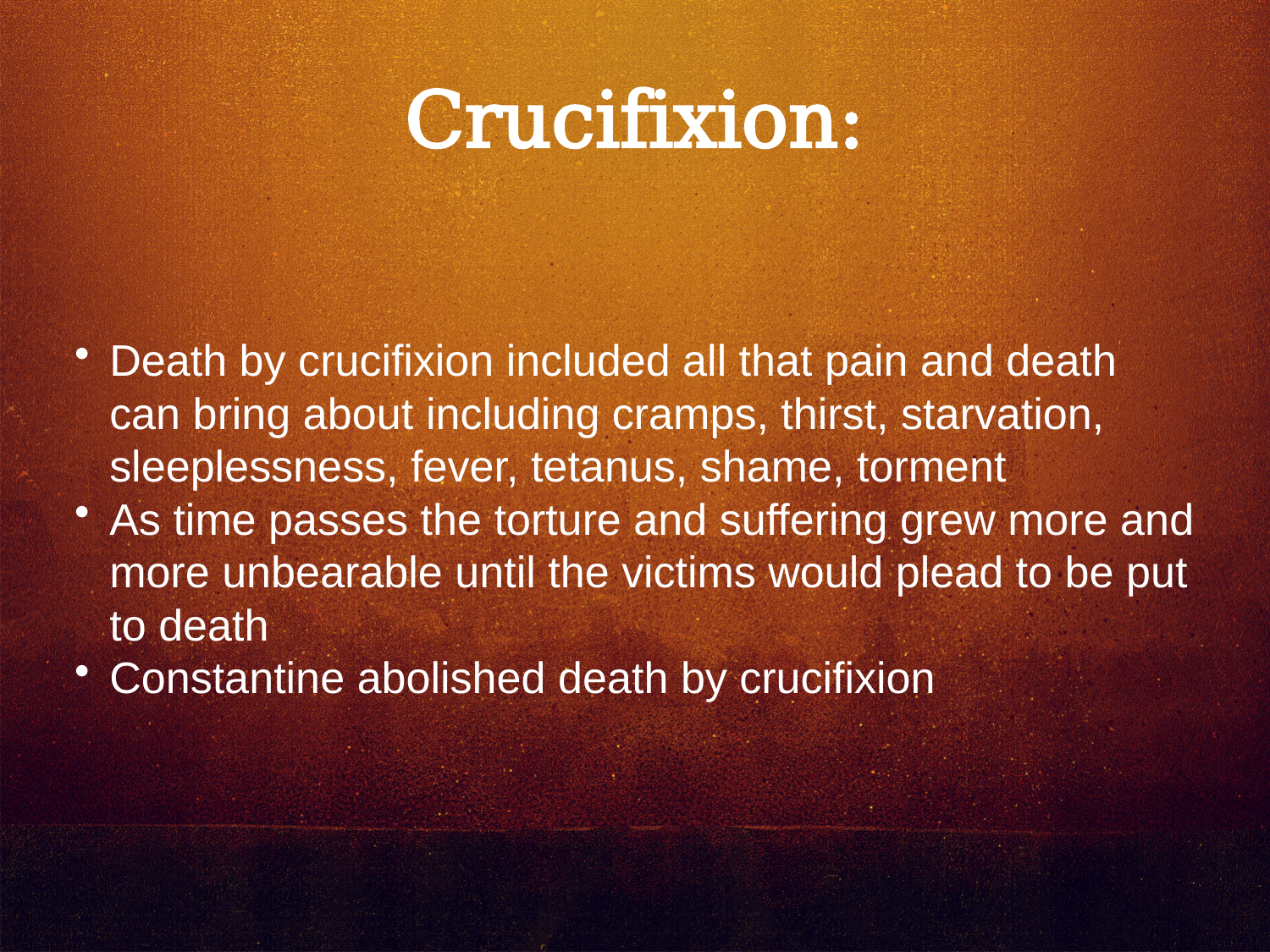

Crucifixion:
Death by crucifixion included all that pain and death can bring about including cramps, thirst, starvation, sleeplessness, fever, tetanus, shame, torment
As time passes the torture and suffering grew more and more unbearable until the victims would plead to be put to death
Constantine abolished death by crucifixion